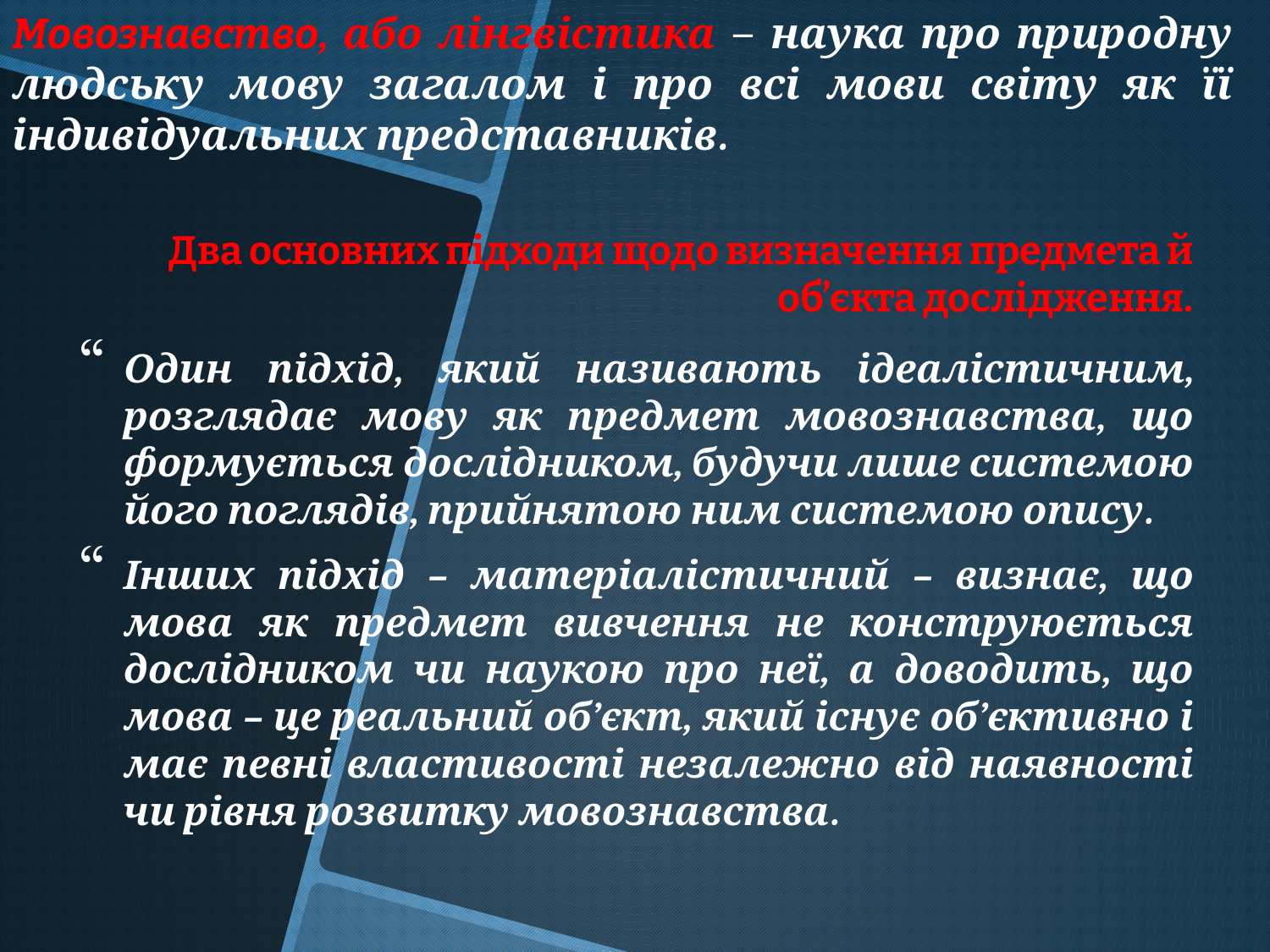

Мовознавство, або лінгвістика – наука про природну людську мову загалом і про всі мови світу як її індивідуальних представників.
# Два основних підходи щодо визначення предмета й об’єкта дослідження.
Один підхід, який називають ідеалістичним, розглядає мову як предмет мовознавства, що формується дослідником, будучи лише системою його поглядів, прийнятою ним системою опису.
Інших підхід – матеріалістичний – визнає, що мова як предмет вивчення не конструюється дослідником чи наукою про неї, а доводить, що мова – це реальний об’єкт, який існує об’єктивно і має певні властивості незалежно від наявності чи рівня розвитку мовознавства.